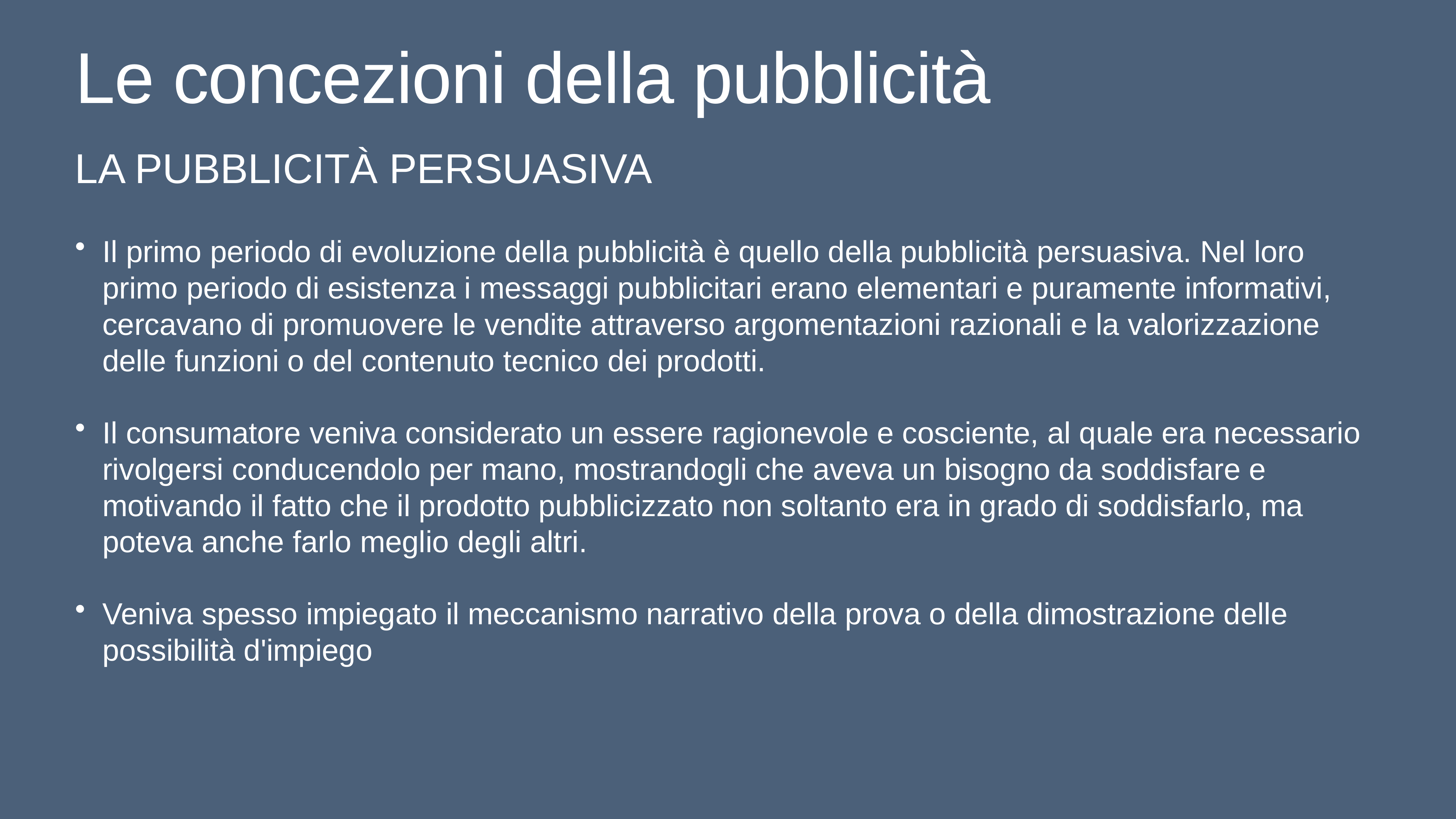

# Le concezioni della pubblicità
LA PUBBLICITÀ PERSUASIVA
Il primo periodo di evoluzione della pubblicità è quello della pubblicità persuasiva. Nel loro primo periodo di esistenza i messaggi pubblicitari erano elementari e puramente informativi, cercavano di promuovere le vendite attraverso argomentazioni razionali e la valorizzazione delle funzioni o del contenuto tecnico dei prodotti.
Il consumatore veniva considerato un essere ragionevole e cosciente, al quale era necessario rivolgersi conducendolo per mano, mostrandogli che aveva un bisogno da soddisfare e motivando il fatto che il prodotto pubblicizzato non soltanto era in grado di soddisfarlo, ma poteva anche farlo meglio degli altri.
Veniva spesso impiegato il meccanismo narrativo della prova o della dimostrazione delle possibilità d'impiego